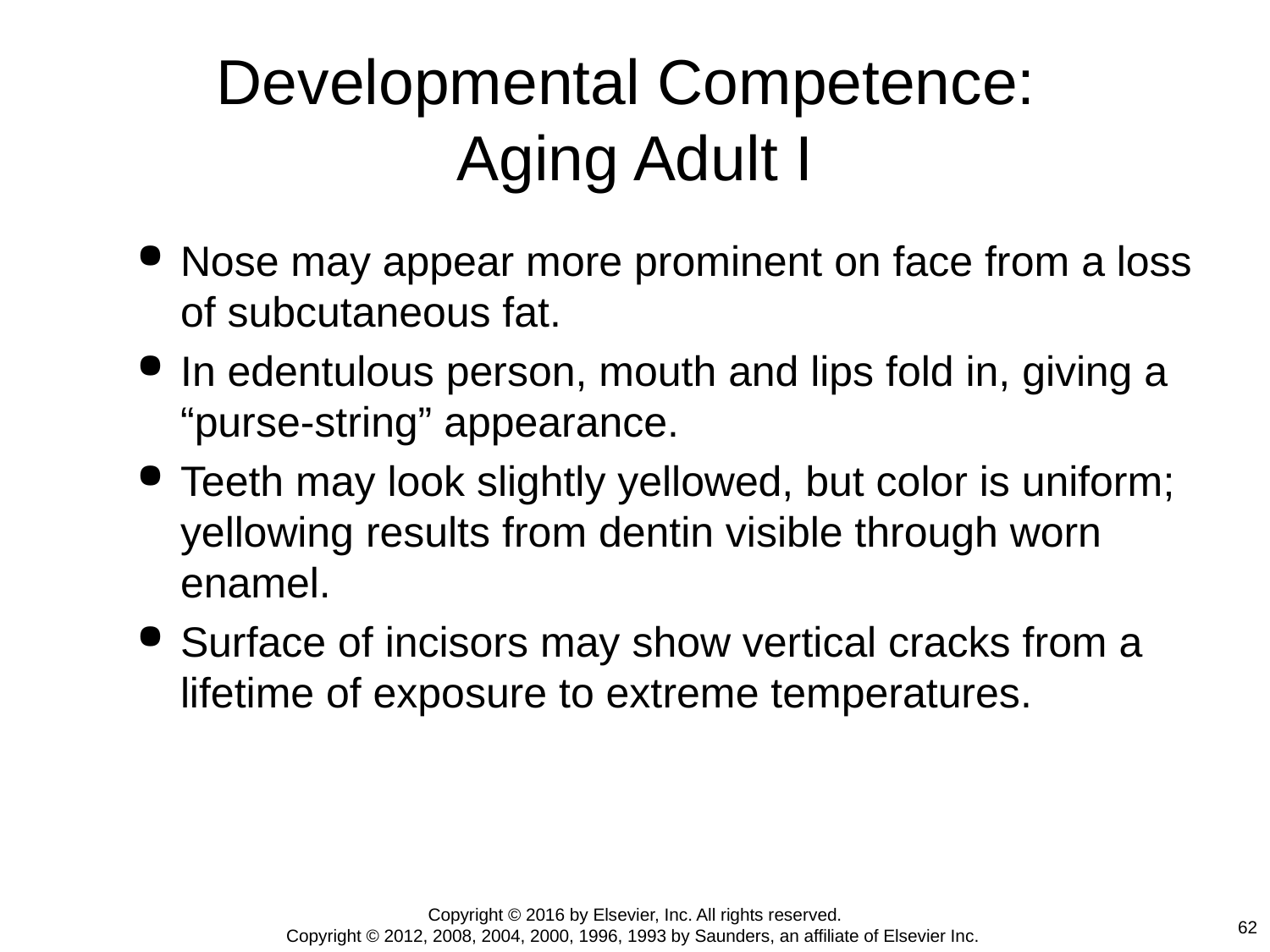

# Developmental Competence: Aging Adult I
Nose may appear more prominent on face from a loss of subcutaneous fat.
In edentulous person, mouth and lips fold in, giving a “purse-string” appearance.
Teeth may look slightly yellowed, but color is uniform; yellowing results from dentin visible through worn enamel.
Surface of incisors may show vertical cracks from a lifetime of exposure to extreme temperatures.

Copyright © 2016 by Elsevier, Inc. All rights reserved.
Copyright © 2012, 2008, 2004, 2000, 1996, 1993 by Saunders, an affiliate of Elsevier Inc.
62